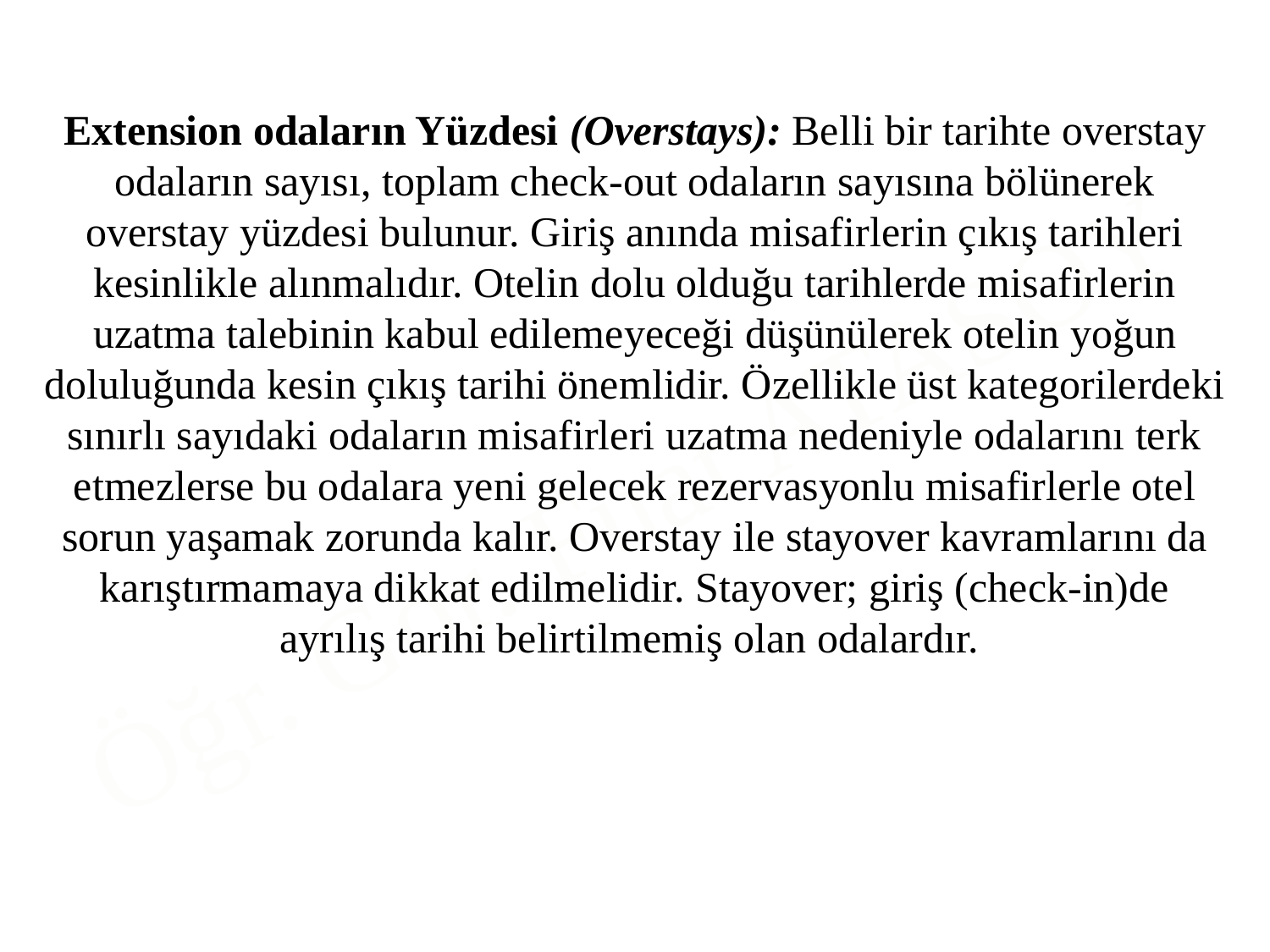

Extension odaların Yüzdesi (Overstays): Belli bir tarihte overstay odaların sayısı, toplam check-out odaların sayısına bölünerek overstay yüzdesi bulunur. Giriş anında misafirlerin çıkış tarihleri kesinlikle alınmalıdır. Otelin dolu olduğu tarihlerde misafirlerin uzatma talebinin kabul edilemeyeceği düşünülerek otelin yoğun doluluğunda kesin çıkış tarihi önemlidir. Özellikle üst kategorilerdeki sınırlı sayıdaki odaların misafirleri uzatma nedeniyle odalarını terk etmezlerse bu odalara yeni gelecek rezervasyonlu misafirlerle otel sorun yaşamak zorunda kalır. Overstay ile stayover kavramlarını da karıştırmamaya dikkat edilmelidir. Stayover; giriş (check-in)de ayrılış tarihi belirtilmemiş olan odalardır.